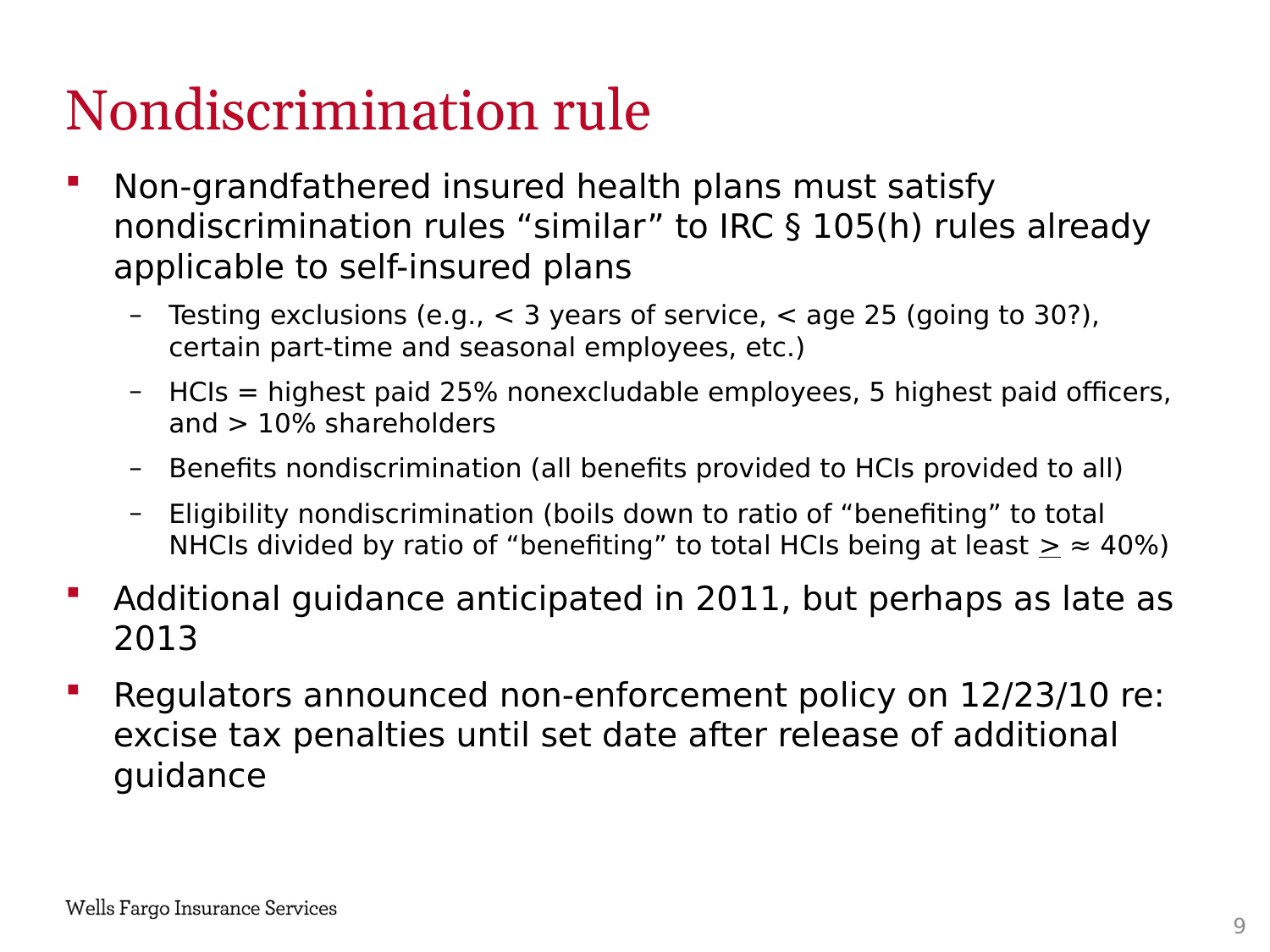

# Nondiscrimination rule
Non-grandfathered insured health plans must satisfy nondiscrimination rules “similar” to IRC § 105(h) rules already applicable to self-insured plans
Testing exclusions (e.g., < 3 years of service, < age 25 (going to 30?), certain part-time and seasonal employees, etc.)
HCIs = highest paid 25% nonexcludable employees, 5 highest paid officers, and > 10% shareholders
Benefits nondiscrimination (all benefits provided to HCIs provided to all)
Eligibility nondiscrimination (boils down to ratio of “benefiting” to total NHCIs divided by ratio of “benefiting” to total HCIs being at least > ≈ 40%)
Additional guidance anticipated in 2011, but perhaps as late as 2013
Regulators announced non-enforcement policy on 12/23/10 re: excise tax penalties until set date after release of additional guidance

9